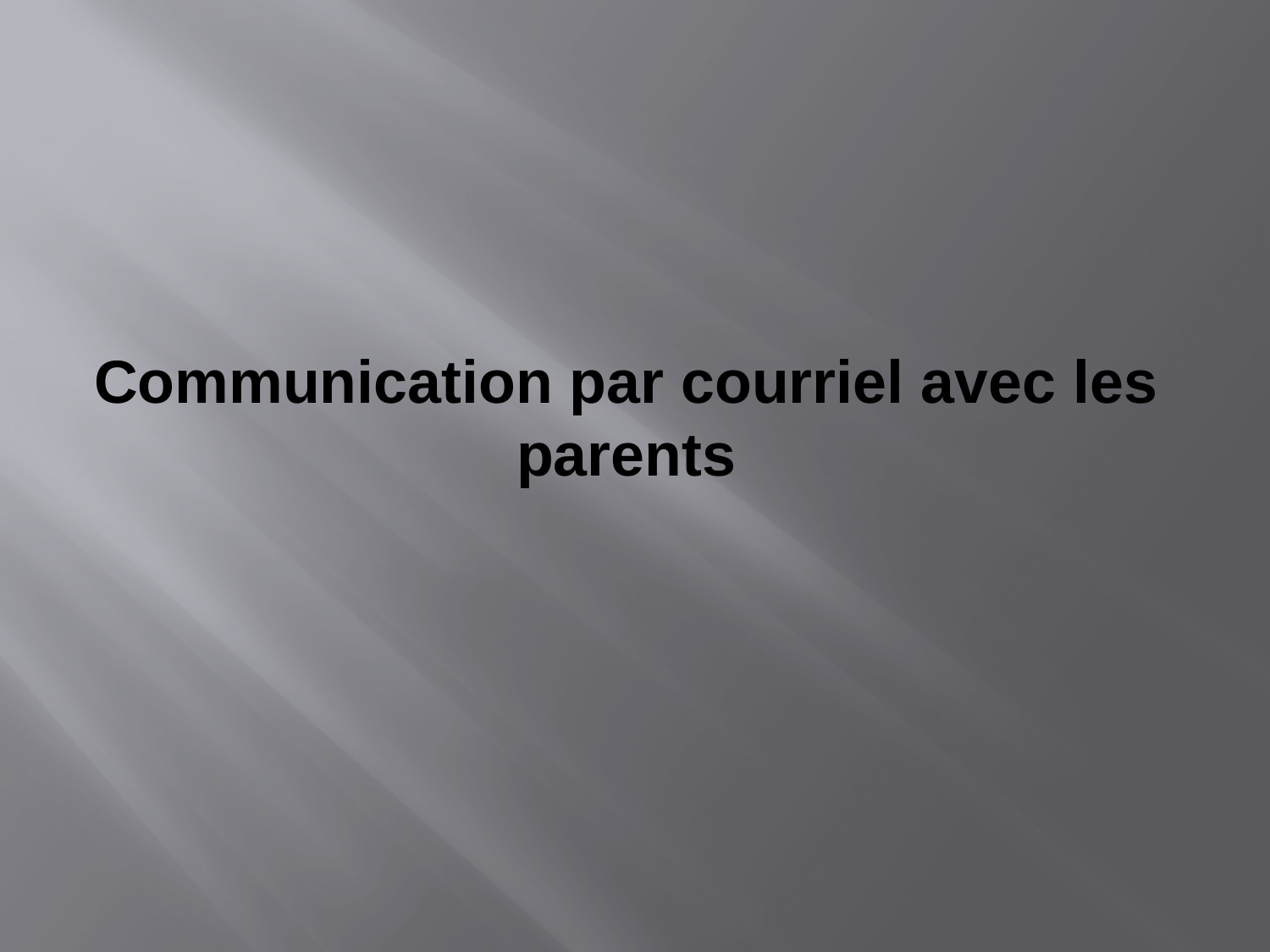

# Communication par courriel avec les parents